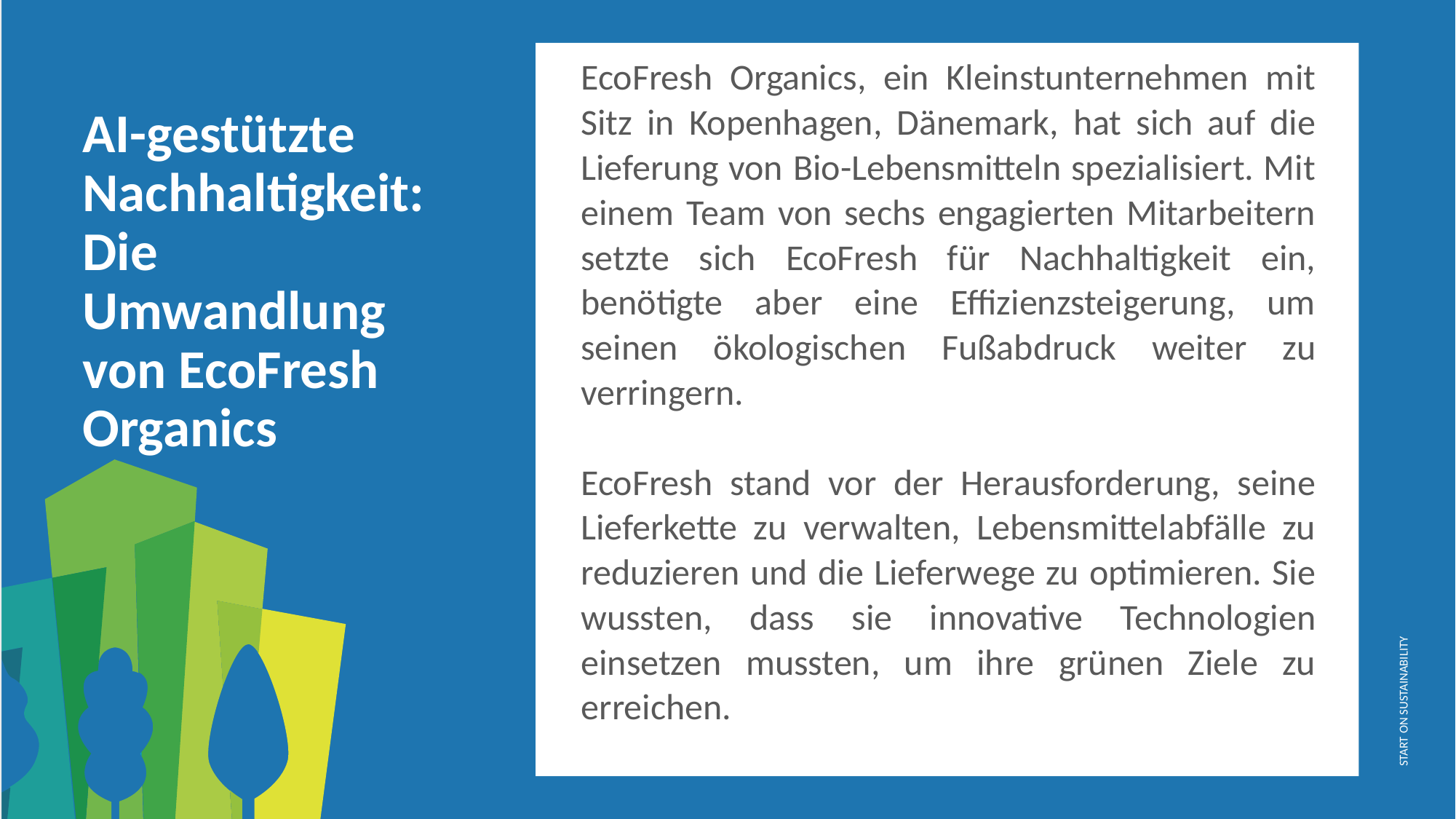

EcoFresh Organics, ein Kleinstunternehmen mit Sitz in Kopenhagen, Dänemark, hat sich auf die Lieferung von Bio-Lebensmitteln spezialisiert. Mit einem Team von sechs engagierten Mitarbeitern setzte sich EcoFresh für Nachhaltigkeit ein, benötigte aber eine Effizienzsteigerung, um seinen ökologischen Fußabdruck weiter zu verringern.

EcoFresh stand vor der Herausforderung, seine Lieferkette zu verwalten, Lebensmittelabfälle zu reduzieren und die Lieferwege zu optimieren. Sie wussten, dass sie innovative Technologien einsetzen mussten, um ihre grünen Ziele zu erreichen.
AI-gestützte Nachhaltigkeit: Die Umwandlung von EcoFresh Organics